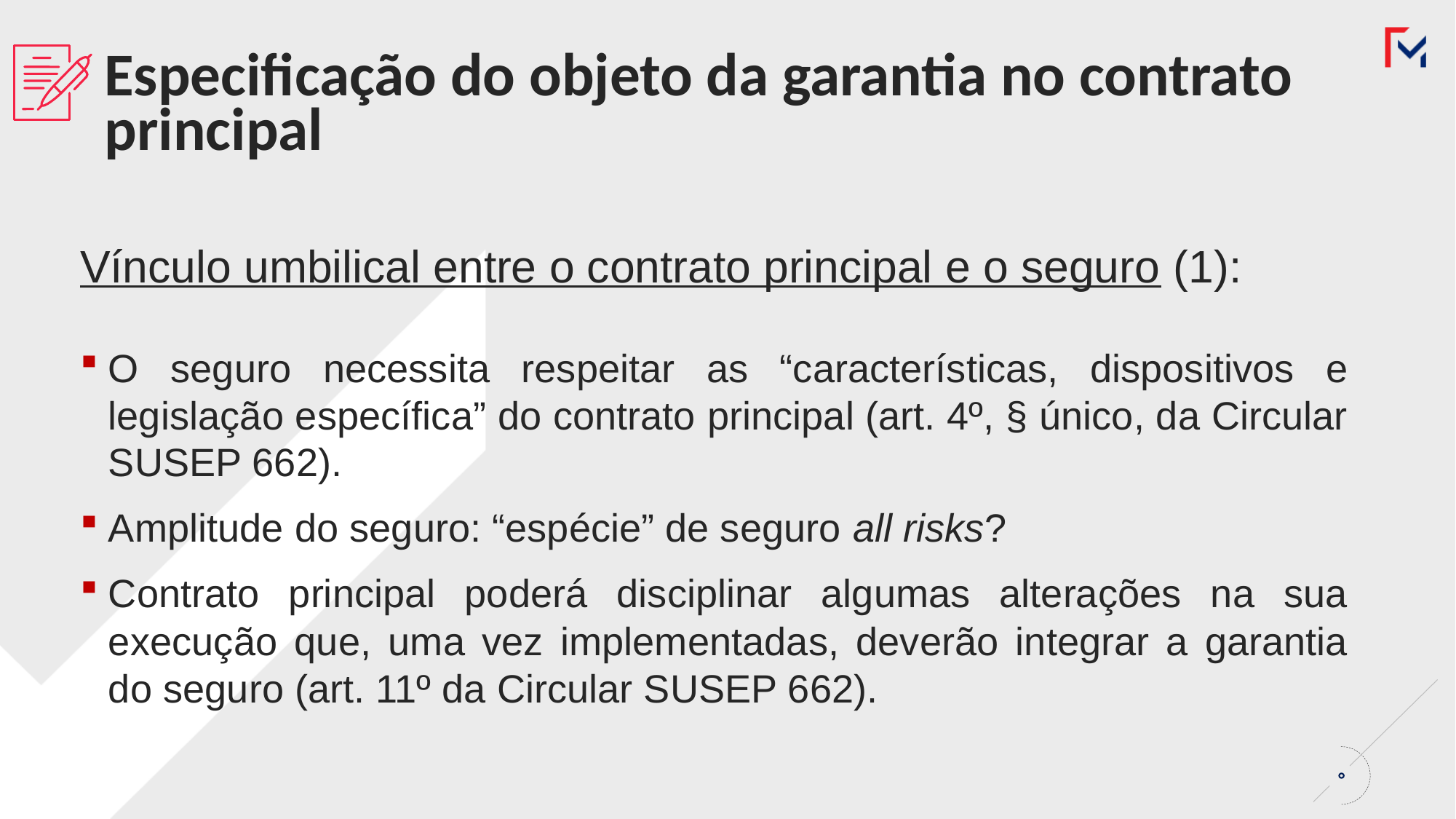

Especificação do objeto da garantia no contrato principal
Vínculo umbilical entre o contrato principal e o seguro (1):

O seguro necessita respeitar as “características, dispositivos e legislação específica” do contrato principal (art. 4º, § único, da Circular SUSEP 662).
Amplitude do seguro: “espécie” de seguro all risks?
Contrato principal poderá disciplinar algumas alterações na sua execução que, uma vez implementadas, deverão integrar a garantia do seguro (art. 11º da Circular SUSEP 662).